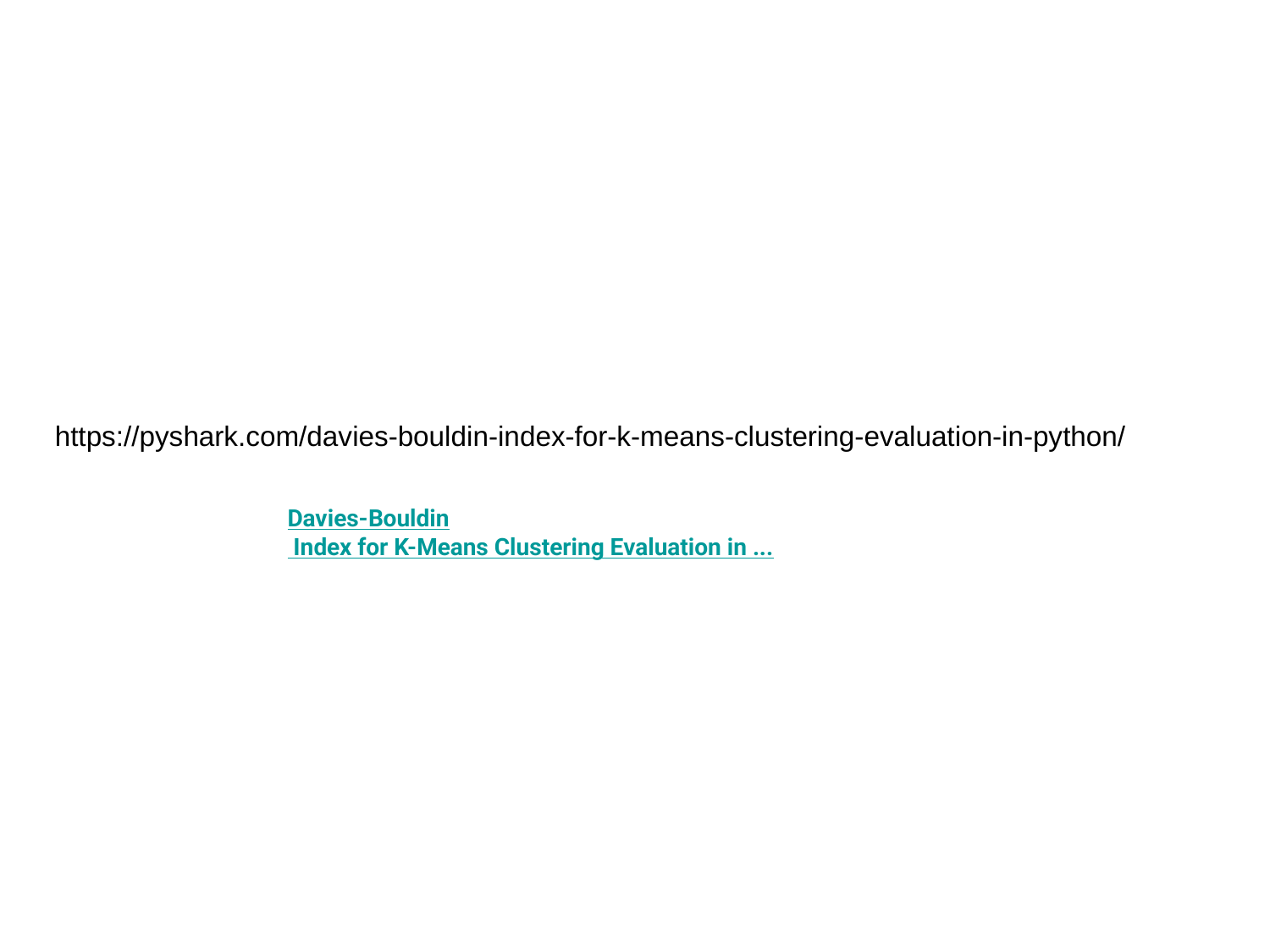

https://pyshark.com/davies-bouldin-index-for-k-means-clustering-evaluation-in-python/
Davies-Bouldin Index for K-Means Clustering Evaluation in ...